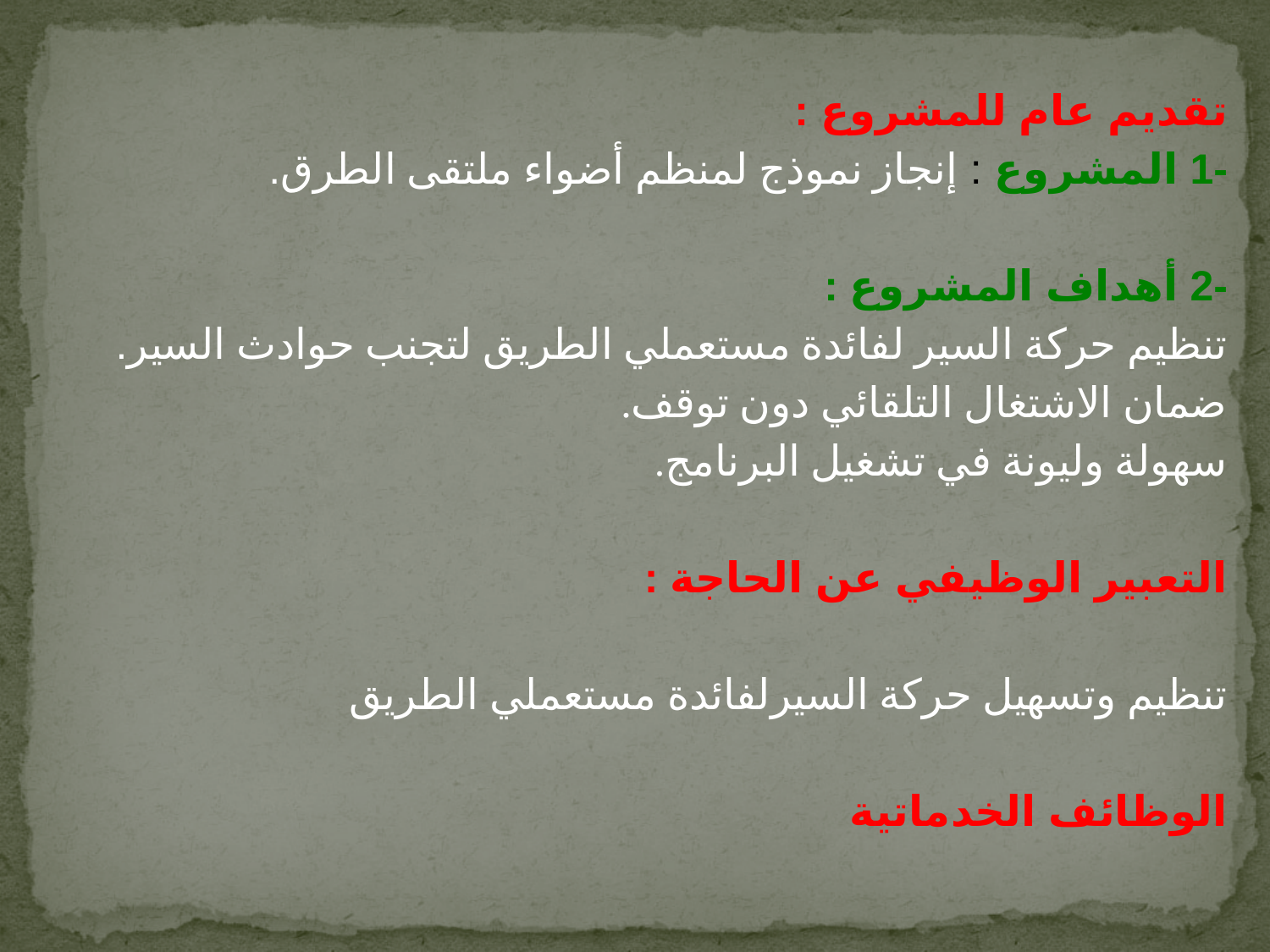

تقديم عام للمشروع :
-1 المشروع : إنجاز نموذج لمنظم أضواء ملتقى الطرق.

-2 أهداف المشروع :
تنظيم حركة السير لفائدة مستعملي الطريق لتجنب حوادث السير.
ضمان الاشتغال التلقائي دون توقف.
سهولة وليونة في تشغيل البرنامج.

التعبير الوظيفي عن الحاجة :

تنظيم وتسهيل حركة السيرلفائدة مستعملي الطريق

الوظائف الخدماتية